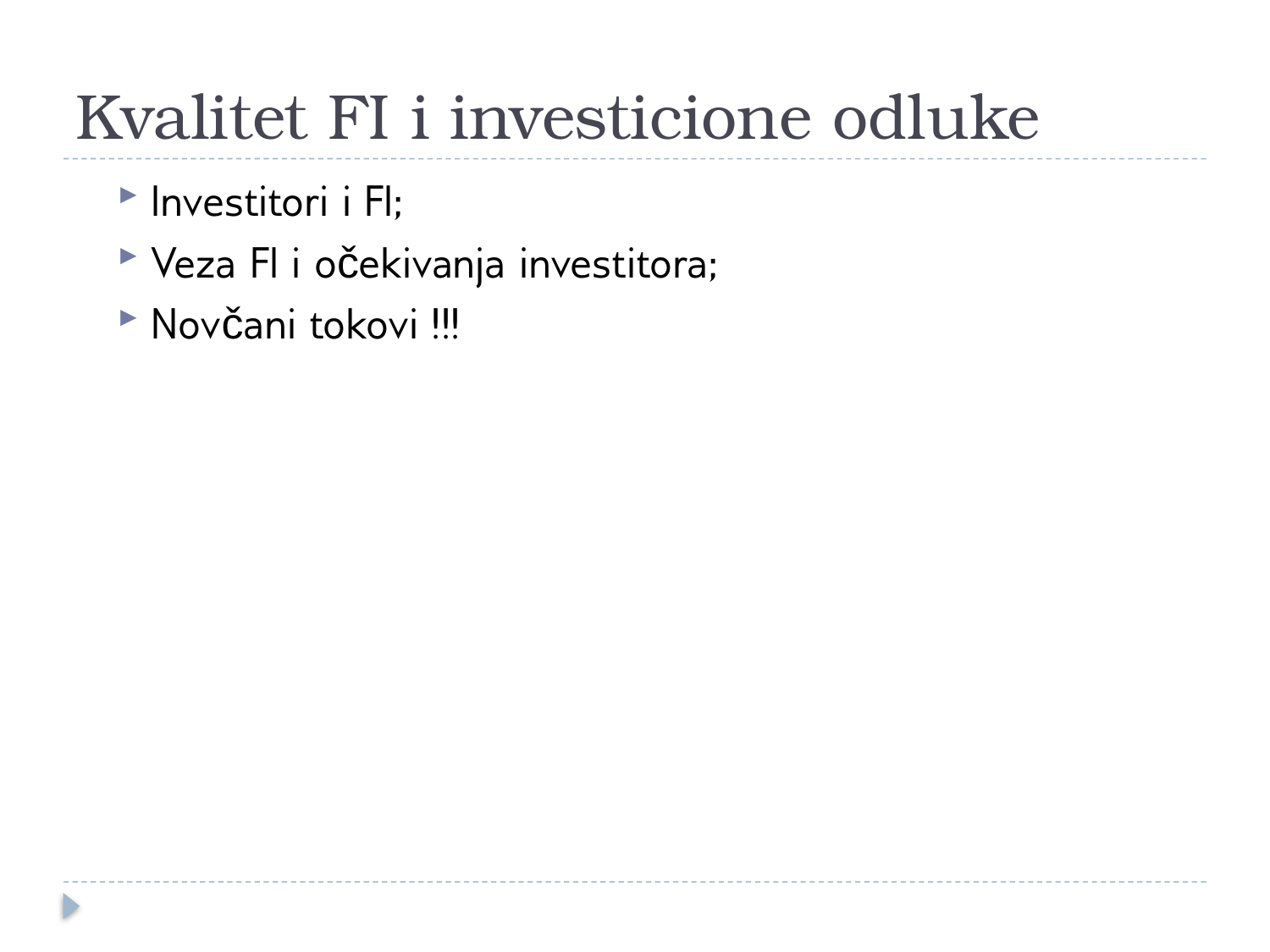

# Kvalitet FI i investicione odluke
Investitori i FI;
Veza FI i očekivanja investitora;
Novčani tokovi !!!